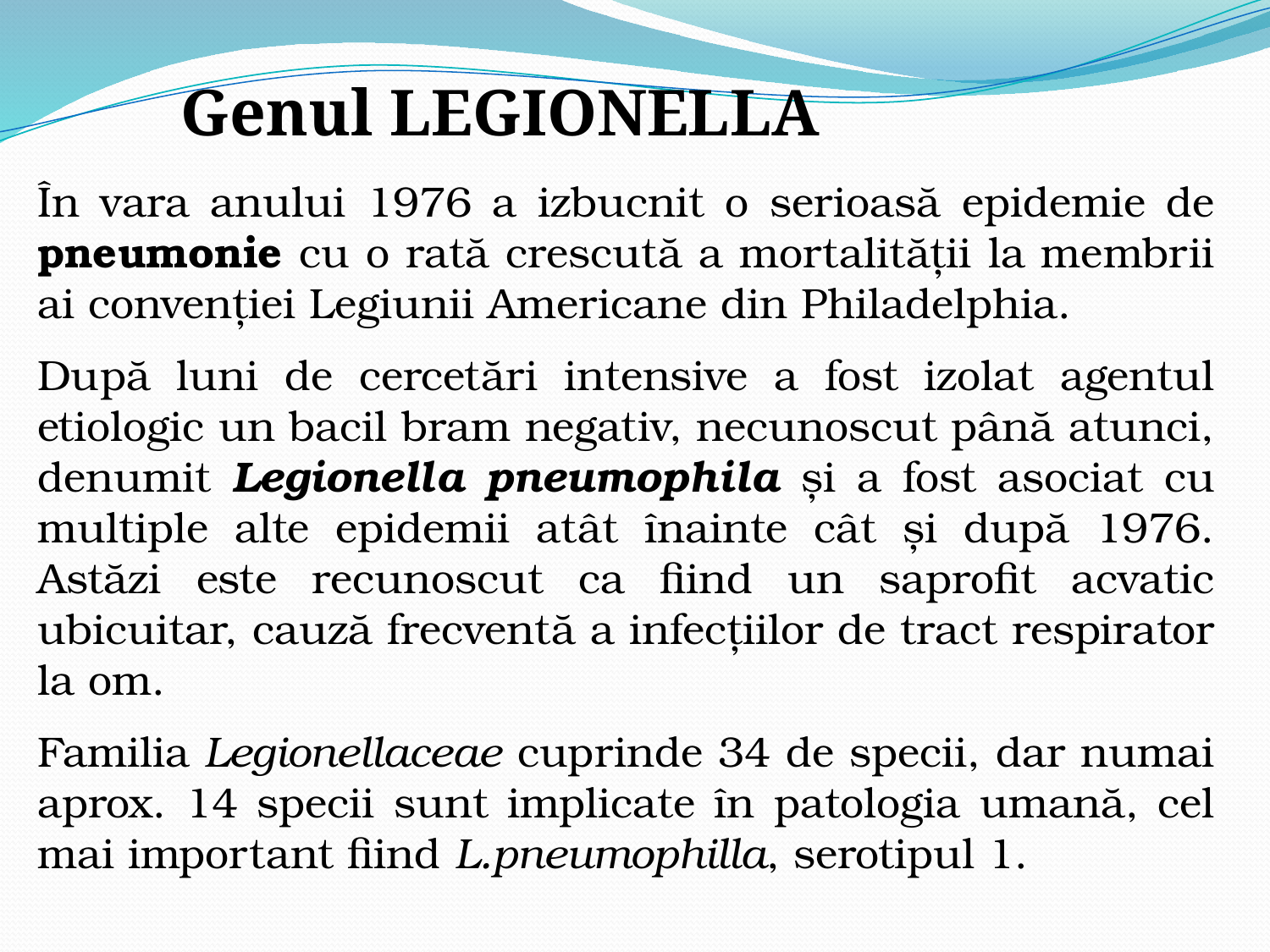

Genul LEGIONELLA
În vara anului 1976 a izbucnit o serioasă epidemie de pneumonie cu o rată crescută a mortalităţii la membrii ai convenţiei Legiunii Americane din Philadelphia.
După luni de cercetări intensive a fost izolat agentul etiologic un bacil bram negativ, necunoscut până atunci, denumit Legionella pneumophila şi a fost asociat cu multiple alte epidemii atât înainte cât şi după 1976. Astăzi este recunoscut ca fiind un saprofit acvatic ubicuitar, cauză frecventă a infecţiilor de tract respirator la om.
Familia Legionellaceae cuprinde 34 de specii, dar numai aprox. 14 specii sunt implicate în patologia umană, cel mai important fiind L.pneumophilla, serotipul 1.